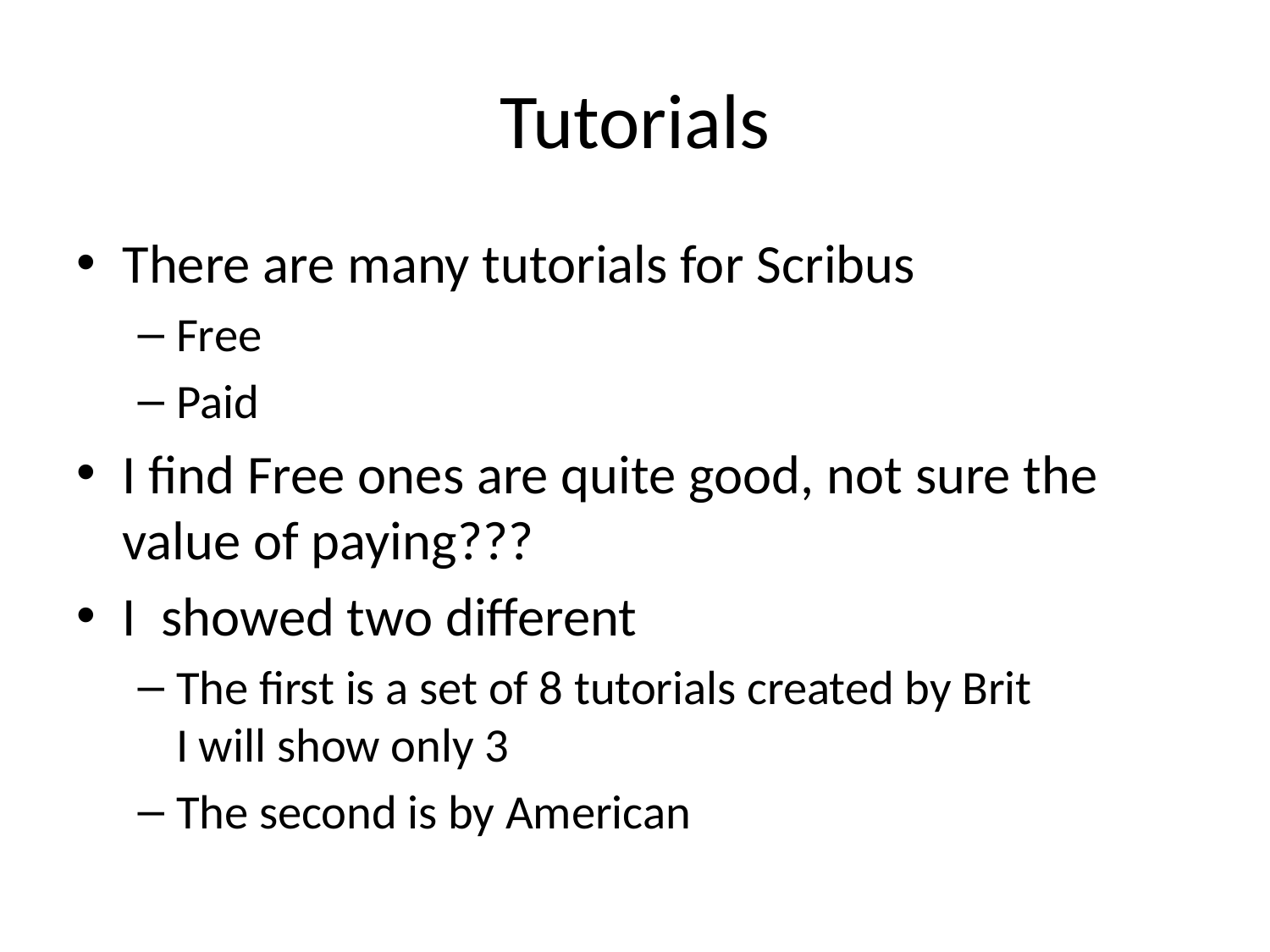

# Tutorials
There are many tutorials for Scribus
Free
Paid
I find Free ones are quite good, not sure the value of paying???
I  showed two different
The first is a set of 8 tutorials created by Brit
I will show only 3
The second is by American